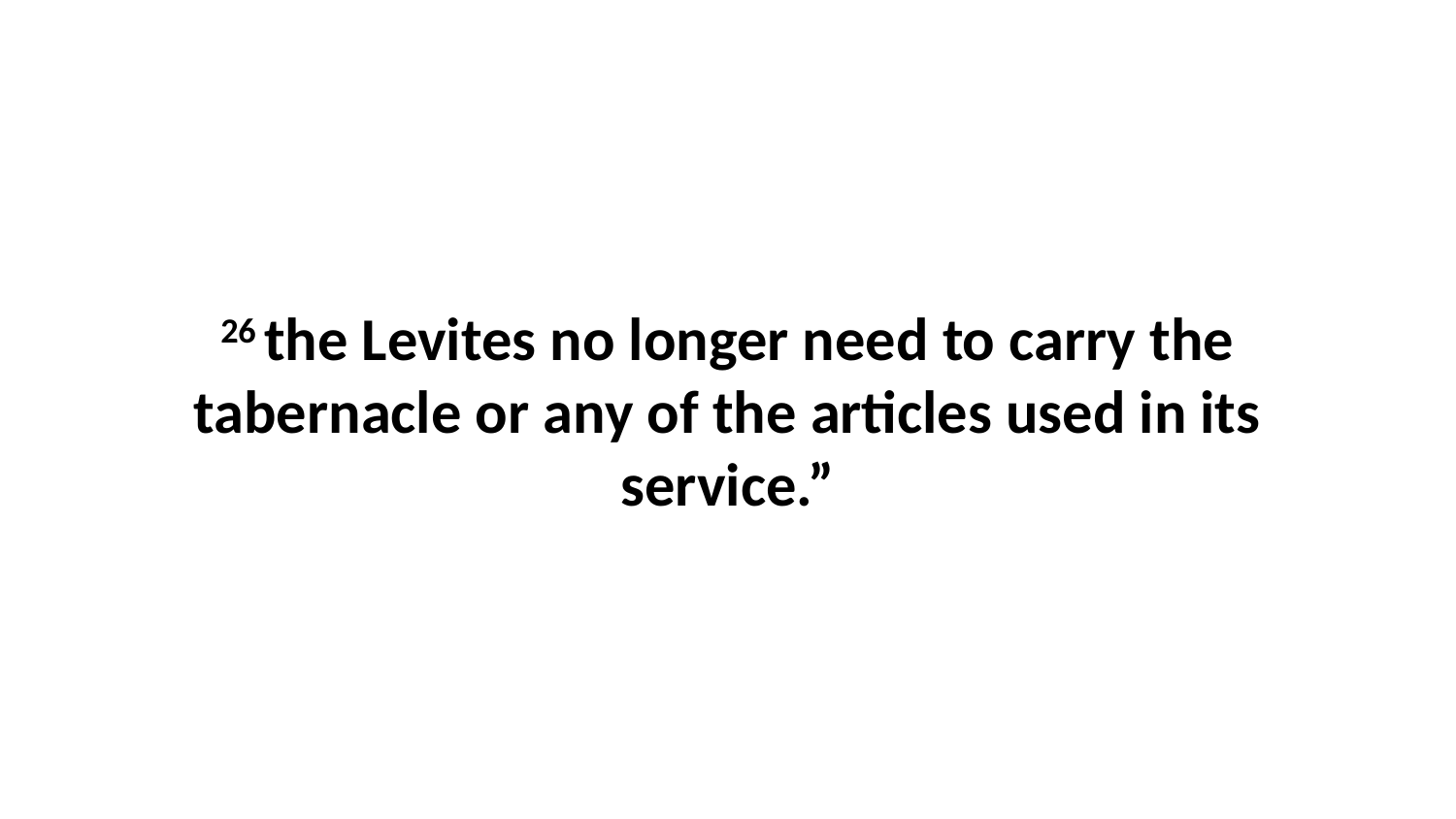

26 the Levites no longer need to carry the tabernacle or any of the articles used in its service.”